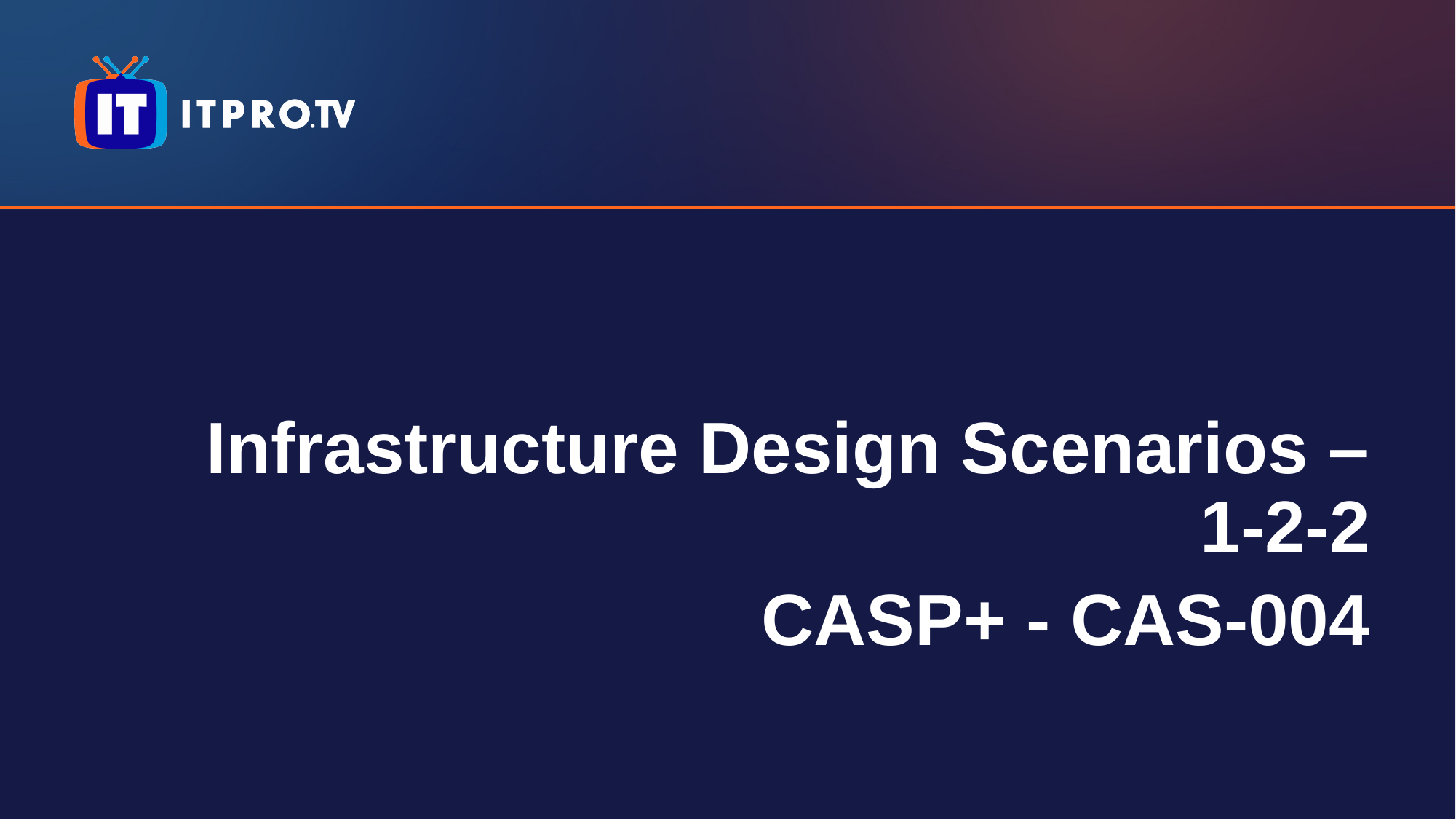

Infrastructure Design Scenarios – 1-2-2
CASP+ - CAS-004